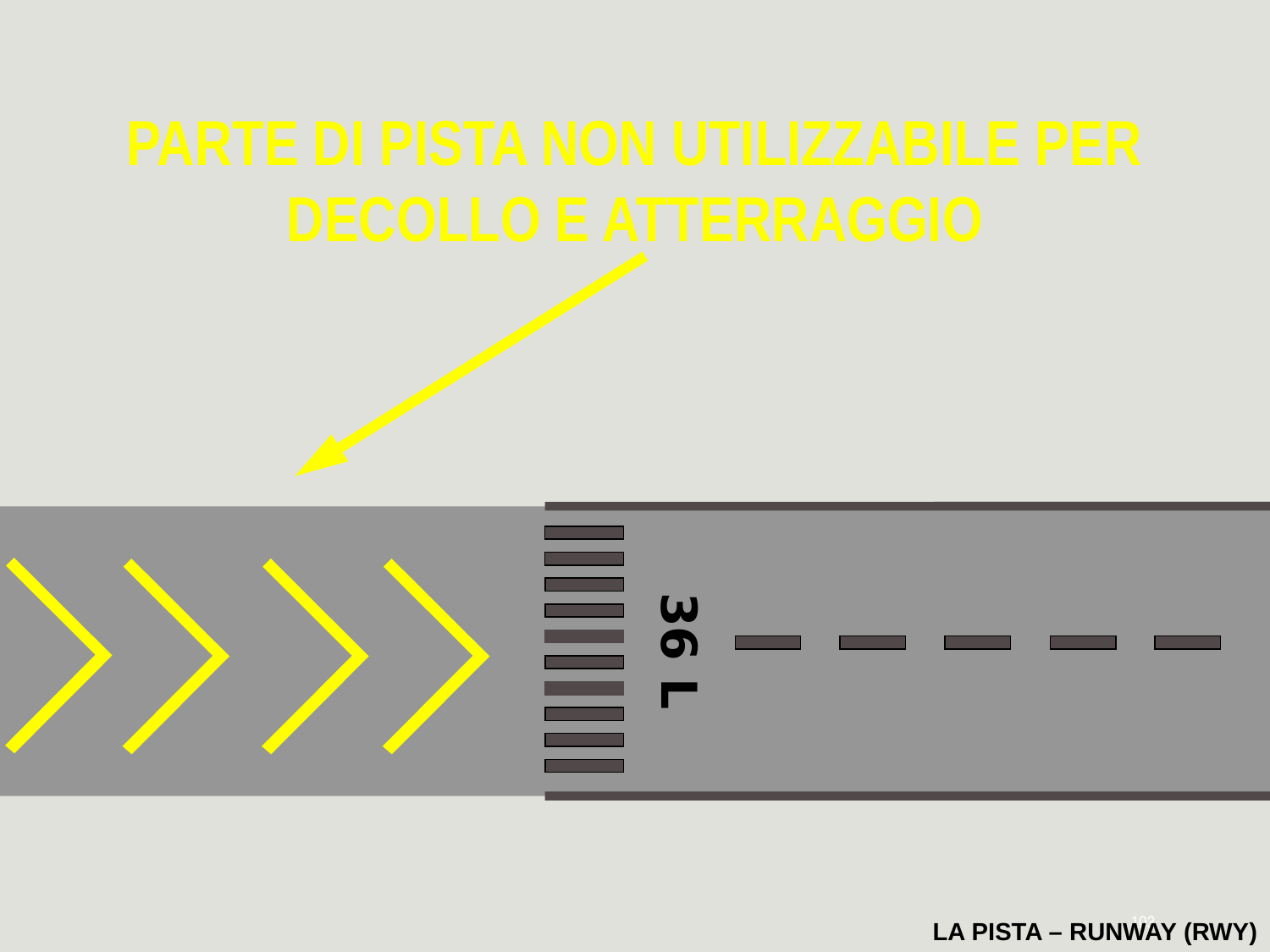

PARTE DI PISTA NON UTILIZZABILE PER DECOLLO E ATTERRAGGIO

36 L

103
LA PISTA – RUNWAY (RWY)